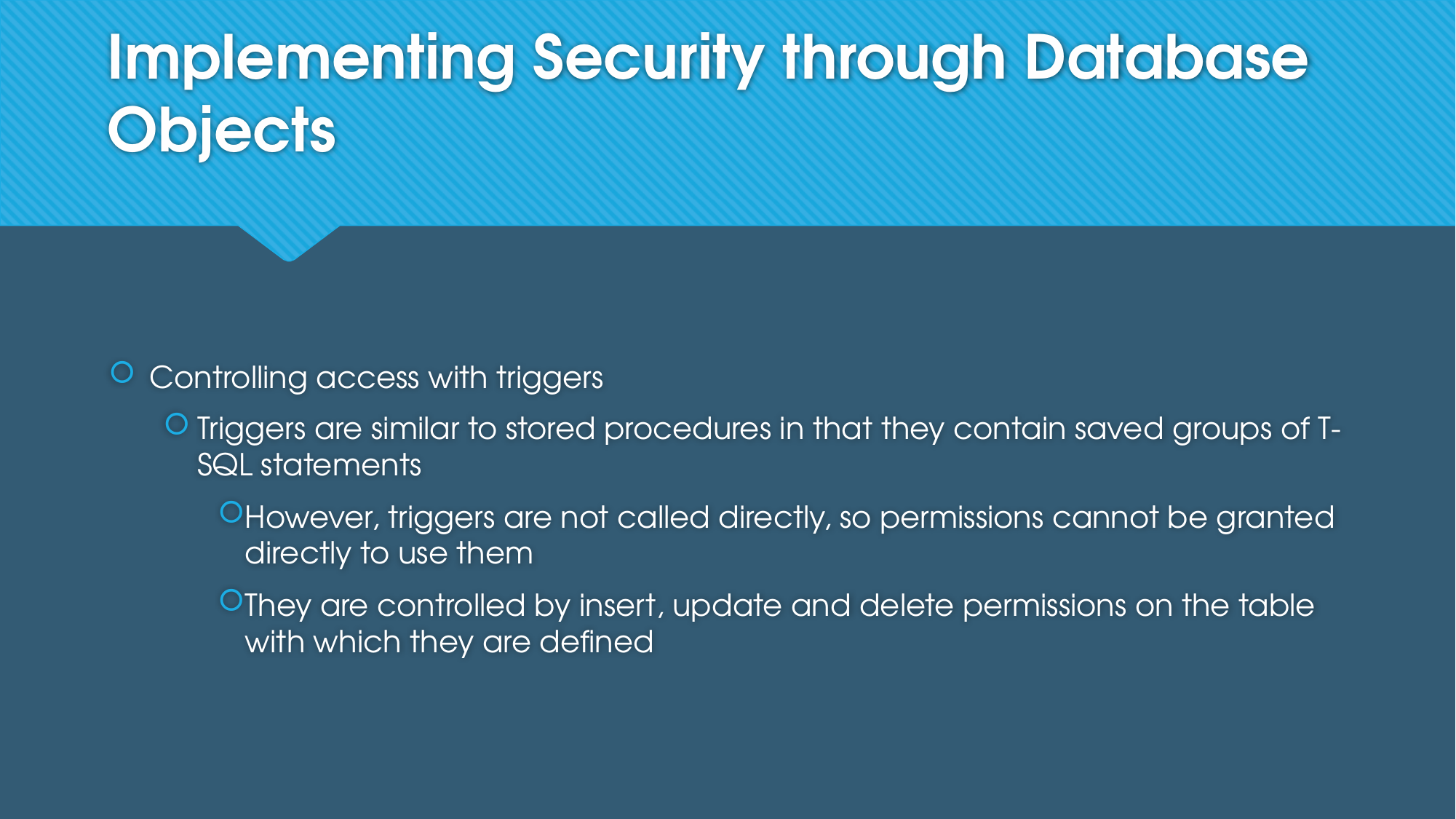

# Implementing Security through Database Objects
Controlling access with triggers
Triggers are similar to stored procedures in that they contain saved groups of T-SQL statements
However, triggers are not called directly, so permissions cannot be granted directly to use them
They are controlled by insert, update and delete permissions on the table with which they are defined